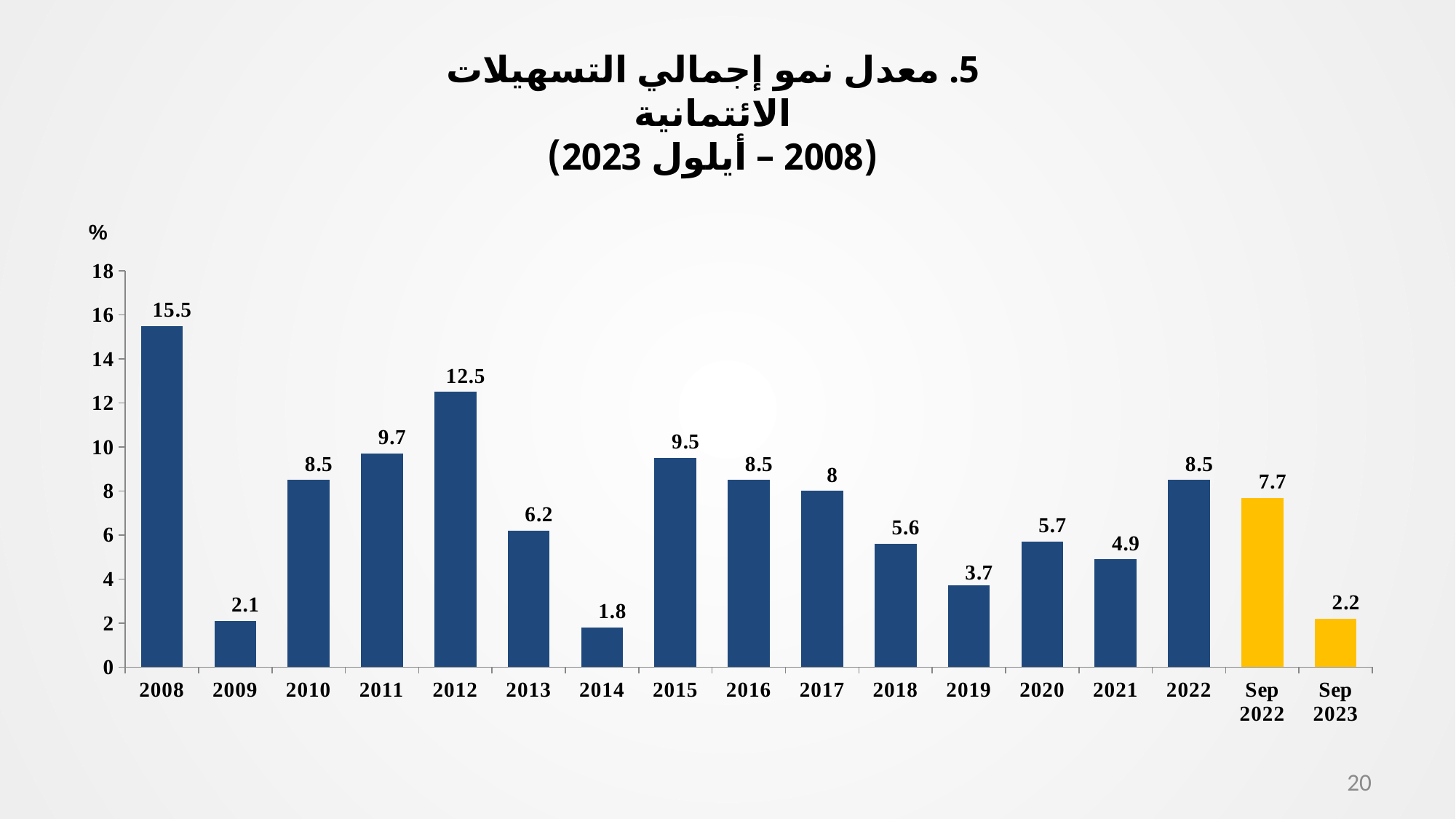

5. معدل نمو إجمالي التسهيلات الائتمانية
(2008 – أيلول 2023)
%

### Chart

| Category |  |  |
|---|---|---|
| 2008 | 15.5 | 15.5 |
| 2009 | 2.1 | 2.1 |
| 2010 | 8.5 | 8.5 |
| 2011 | 9.7 | 9.7 |
| 2012 | 12.5 | 12.5 |
| 2013 | 6.2 | 6.2 |
| 2014 | 1.8 | 1.8 |
| 2015 | 9.5 | 9.5 |
| 2016 | 8.5 | 8.5 |
| 2017 | 8.0 | 8.0 |
| 2018 | 5.6 | 5.6 |
| 2019 | 3.7 | 3.7 |
| 2020 | 5.7 | 5.7 |
| 2021 | 4.9 | 4.9 |
| 2022 | 8.5 | 8.5 |
| Sep 2022 | 7.7 | 7.7 |
| Sep 2023 | 2.2 | 2.2 |
20